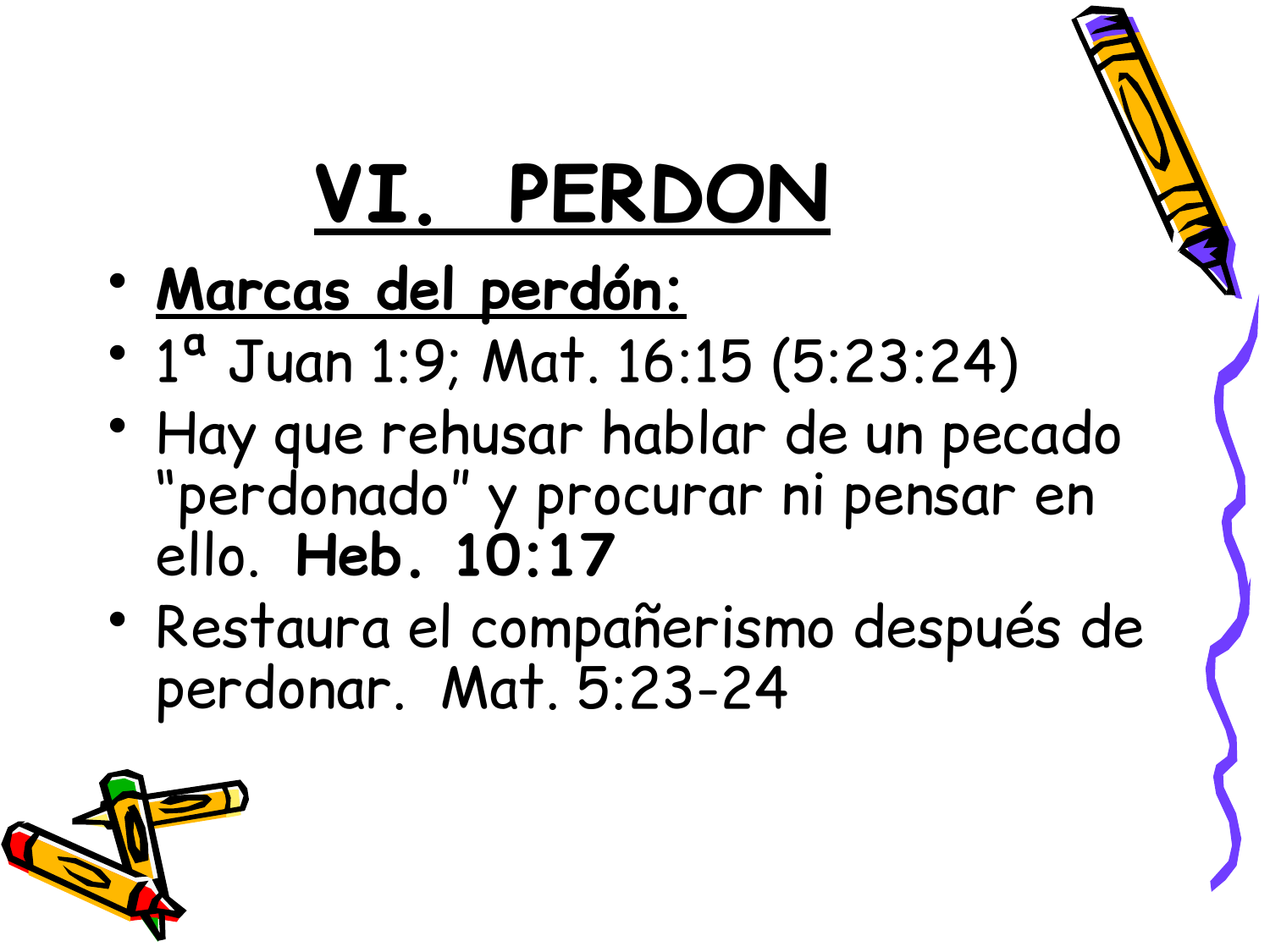

# VI.  PERDON
Marcas del perdón:
1ª Juan 1:9; Mat. 16:15 (5:23:24)
Hay que rehusar hablar de un pecado “perdonado” y procurar ni pensar en ello.  Heb. 10:17
Restaura el compañerismo después de perdonar.  Mat. 5:23-24